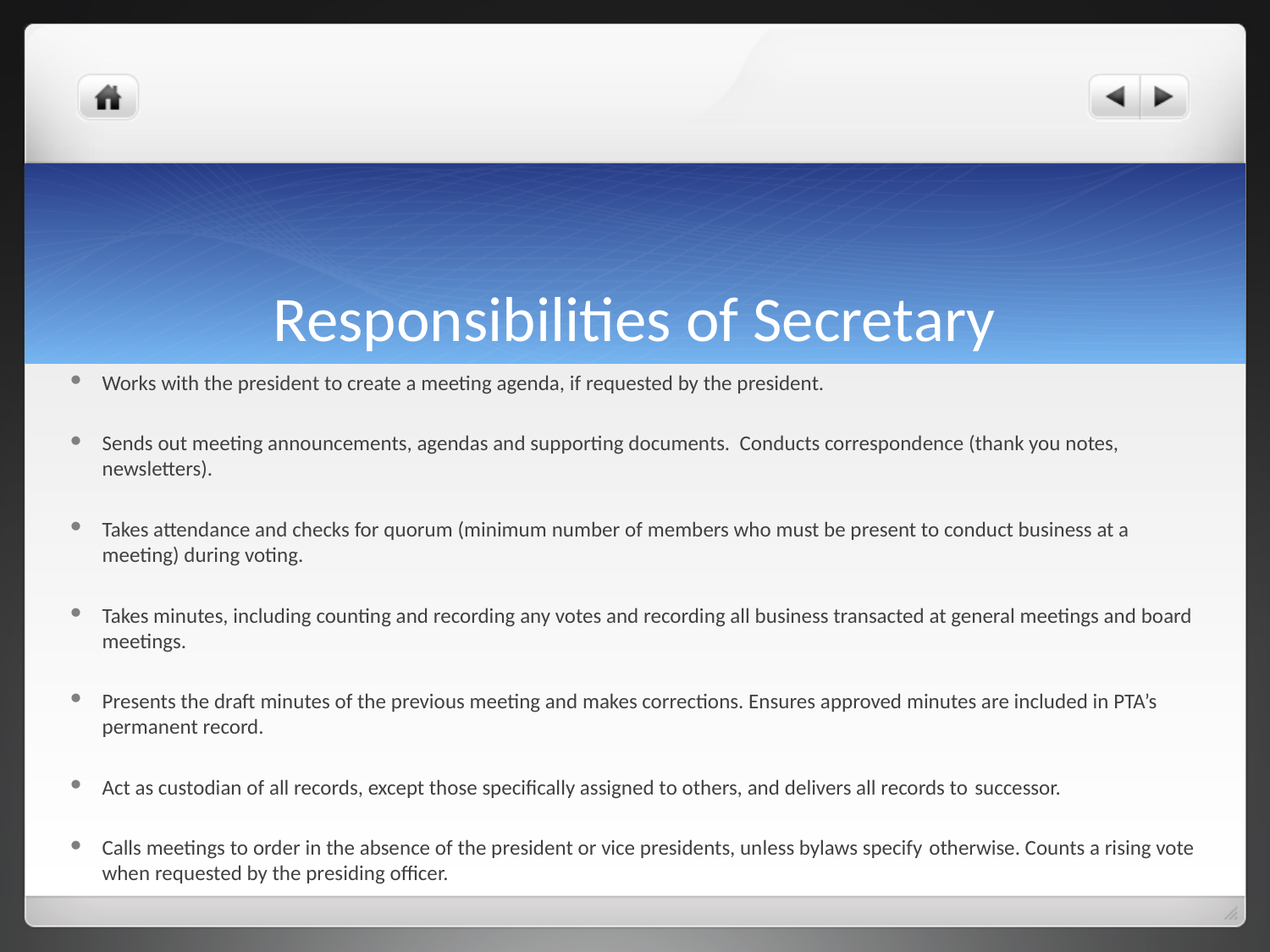

# Responsibilities of Secretary
Works with the president to create a meeting agenda, if requested by the president.
Sends out meeting announcements, agendas and supporting documents.  Conducts correspondence (thank you notes, newsletters).
Takes attendance and checks for quorum (minimum number of members who must be present to conduct business at a meeting) during voting.
Takes minutes, including counting and recording any votes and recording all business transacted at general meetings and board meetings.
Presents the draft minutes of the previous meeting and makes corrections. Ensures approved minutes are included in PTA’s permanent record.
Act as custodian of all records, except those specifically assigned to others, and delivers all records to successor.
Calls meetings to order in the absence of the president or vice presidents, unless bylaws specify otherwise. Counts a rising vote when requested by the presiding officer.